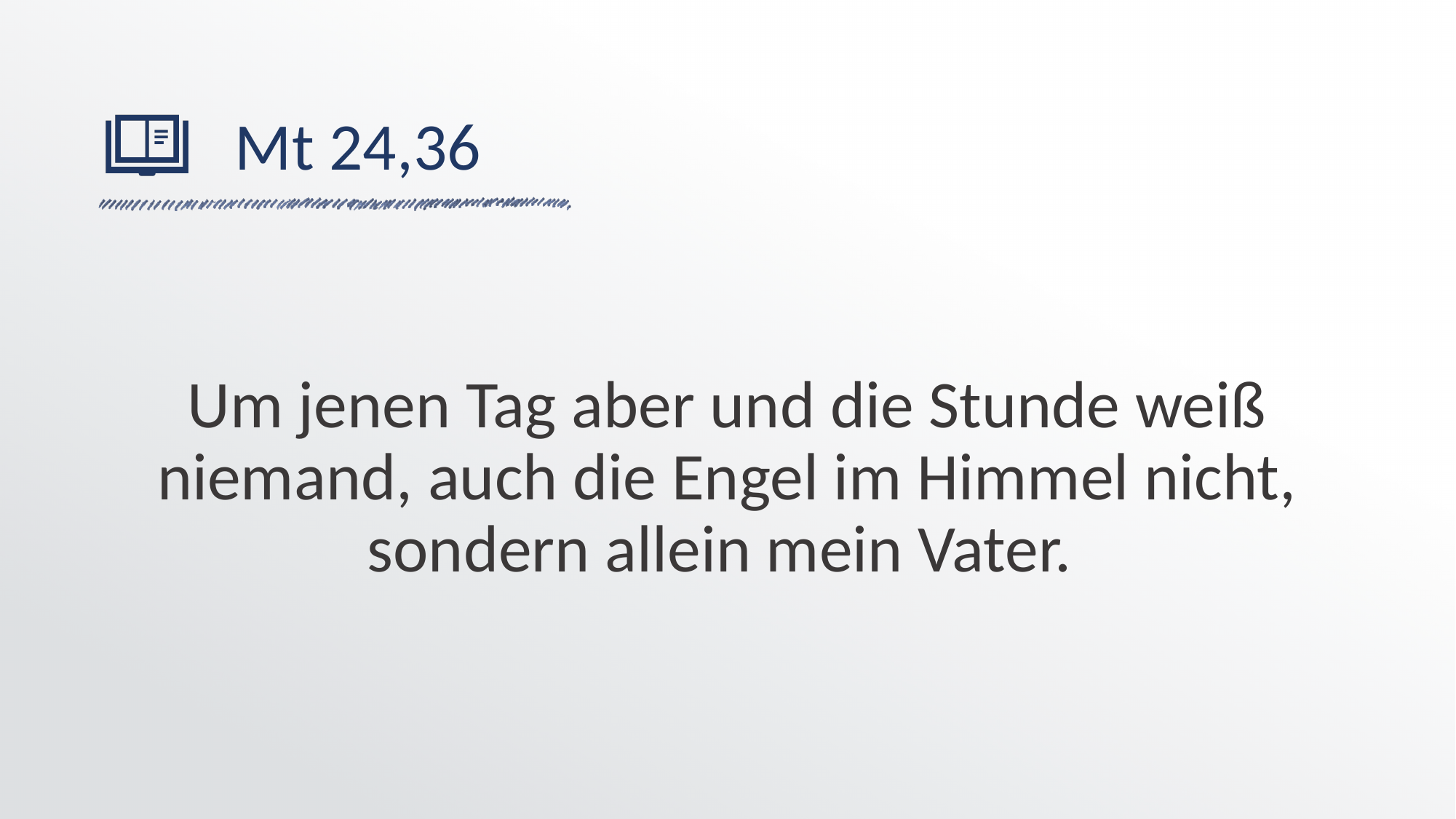

# Mt 24,36
Um jenen Tag aber und die Stunde weiß niemand, auch die Engel im Himmel nicht, sondern allein mein Vater.